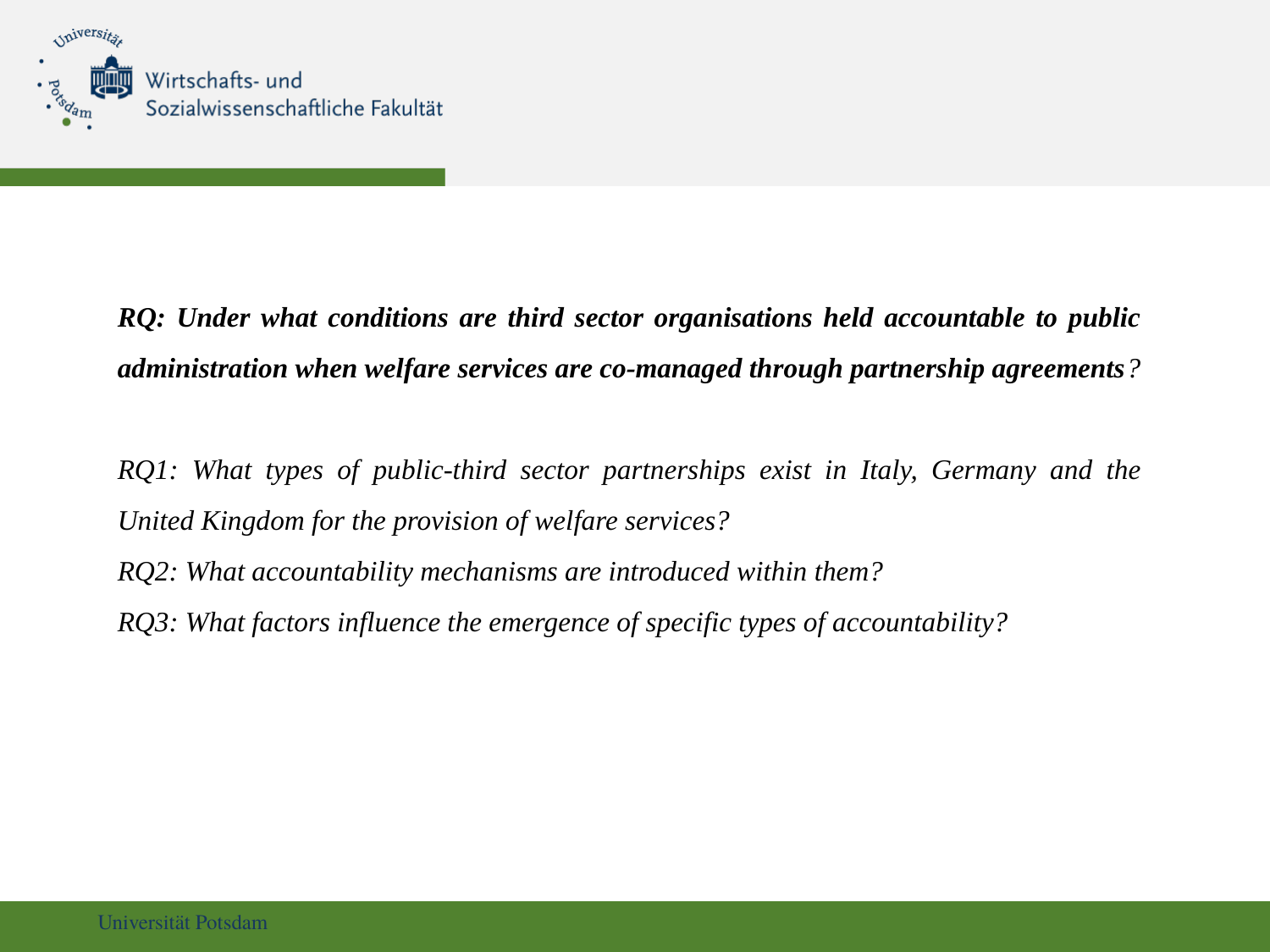

RQ: Under what conditions are third sector organisations held accountable to public administration when welfare services are co-managed through partnership agreements?

RQ1: What types of public-third sector partnerships exist in Italy, Germany and the United Kingdom for the provision of welfare services?
RQ2: What accountability mechanisms are introduced within them?
RQ3: What factors influence the emergence of specific types of accountability?